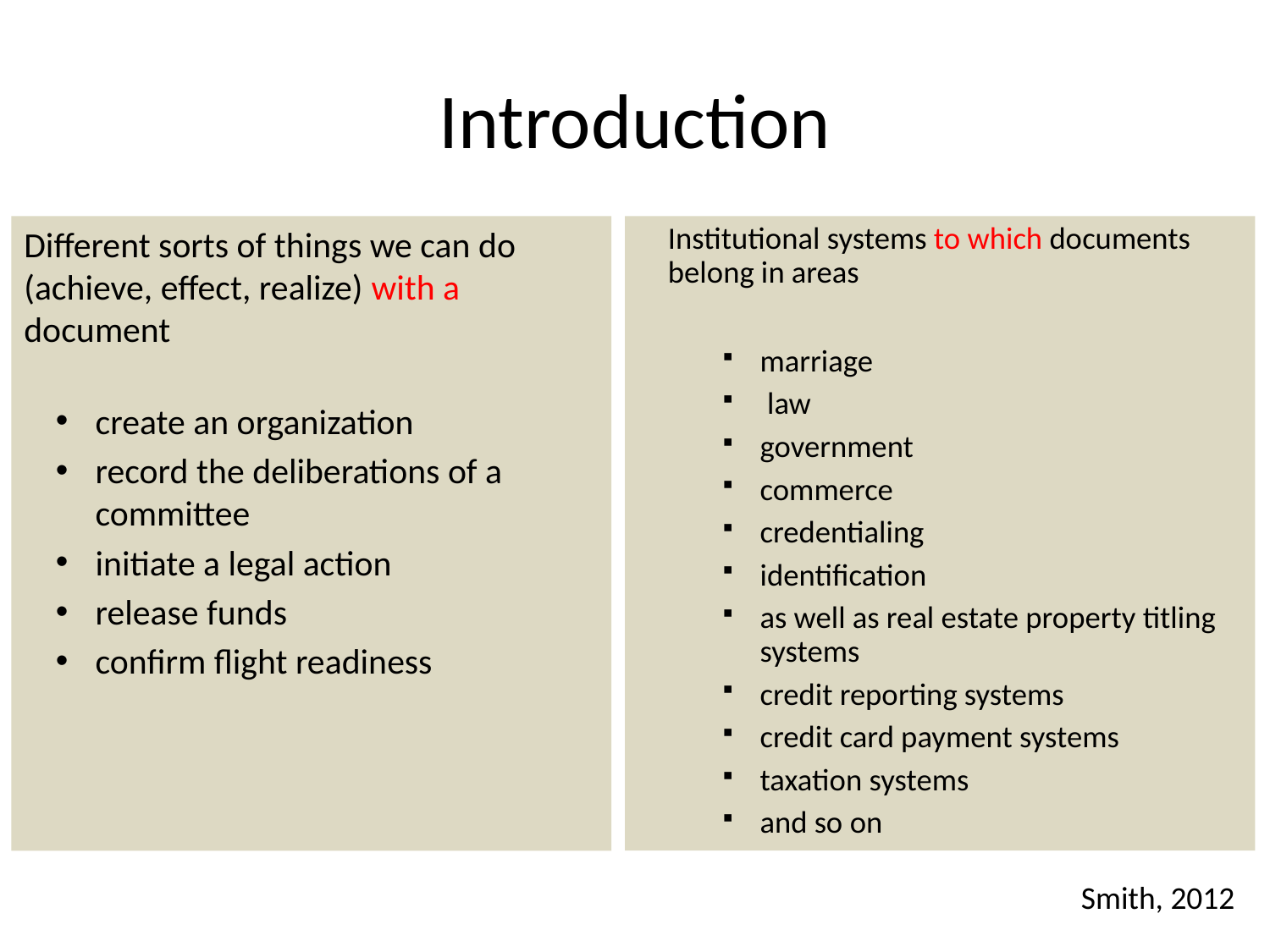

# Introduction
Different sorts of things we can do (achieve, effect, realize) with a document
create an organization
record the deliberations of a committee
initiate a legal action
release funds
confirm flight readiness

Institutional systems to which documents belong in areas

marriage
 law
government
commerce
credentialing
identification
as well as real estate property titling systems
credit reporting systems
credit card payment systems
taxation systems
and so on
Smith, 2012